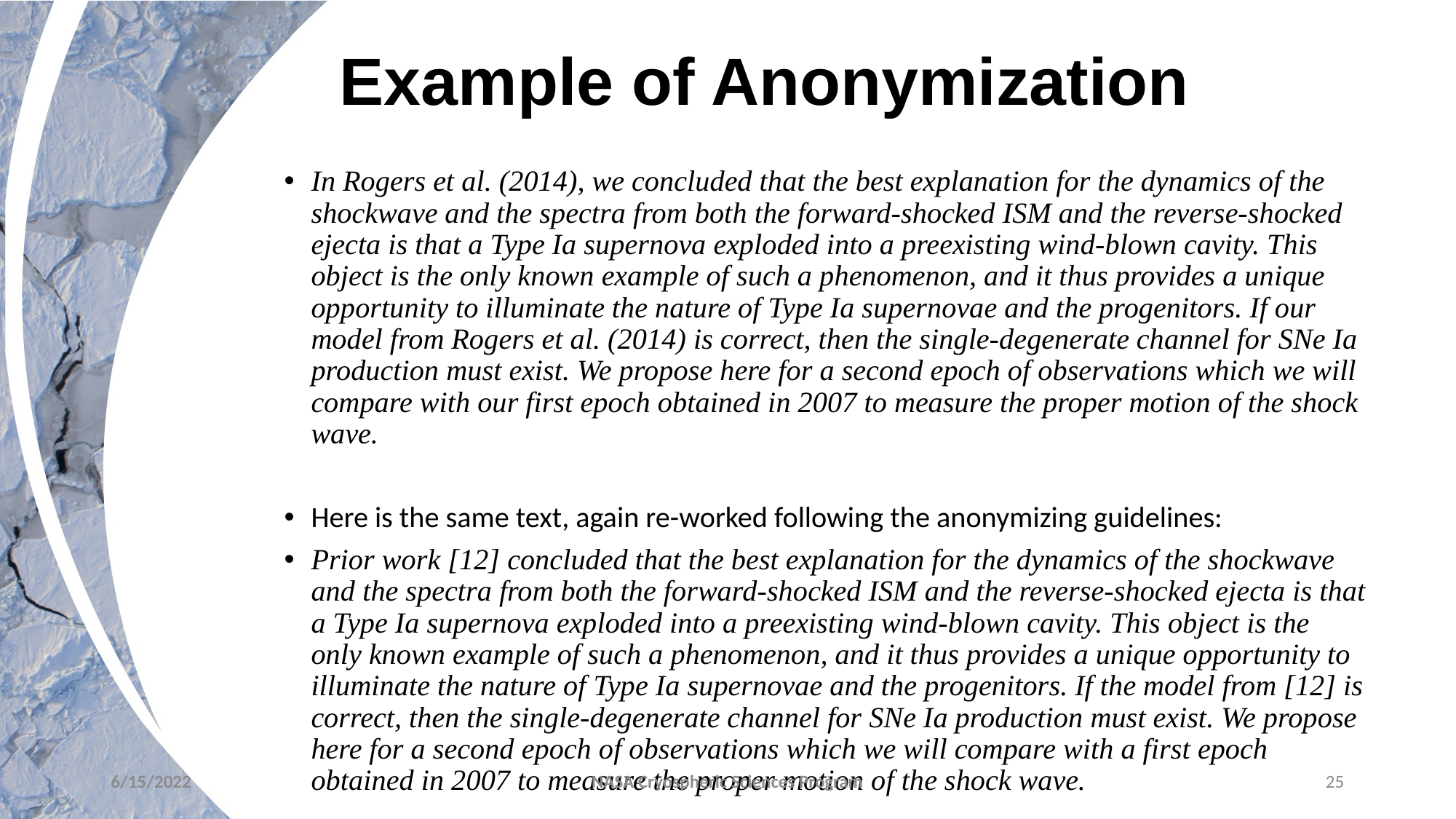

# Example of Anonymization
In Rogers et al. (2014), we concluded that the best explanation for the dynamics of the shockwave and the spectra from both the forward-shocked ISM and the reverse-shocked ejecta is that a Type Ia supernova exploded into a preexisting wind-blown cavity. This object is the only known example of such a phenomenon, and it thus provides a unique opportunity to illuminate the nature of Type Ia supernovae and the progenitors. If our model from Rogers et al. (2014) is correct, then the single-degenerate channel for SNe Ia production must exist. We propose here for a second epoch of observations which we will compare with our first epoch obtained in 2007 to measure the proper motion of the shock wave.

Here is the same text, again re-worked following the anonymizing guidelines:
Prior work [12] concluded that the best explanation for the dynamics of the shockwave and the spectra from both the forward-shocked ISM and the reverse-shocked ejecta is that a Type Ia supernova exploded into a preexisting wind-blown cavity. This object is the only known example of such a phenomenon, and it thus provides a unique opportunity to illuminate the nature of Type Ia supernovae and the progenitors. If the model from [12] is correct, then the single-degenerate channel for SNe Ia production must exist. We propose here for a second epoch of observations which we will compare with a first epoch obtained in 2007 to measure the proper motion of the shock wave.

6/15/2022
NASA Cryospheric Sciences Program
25